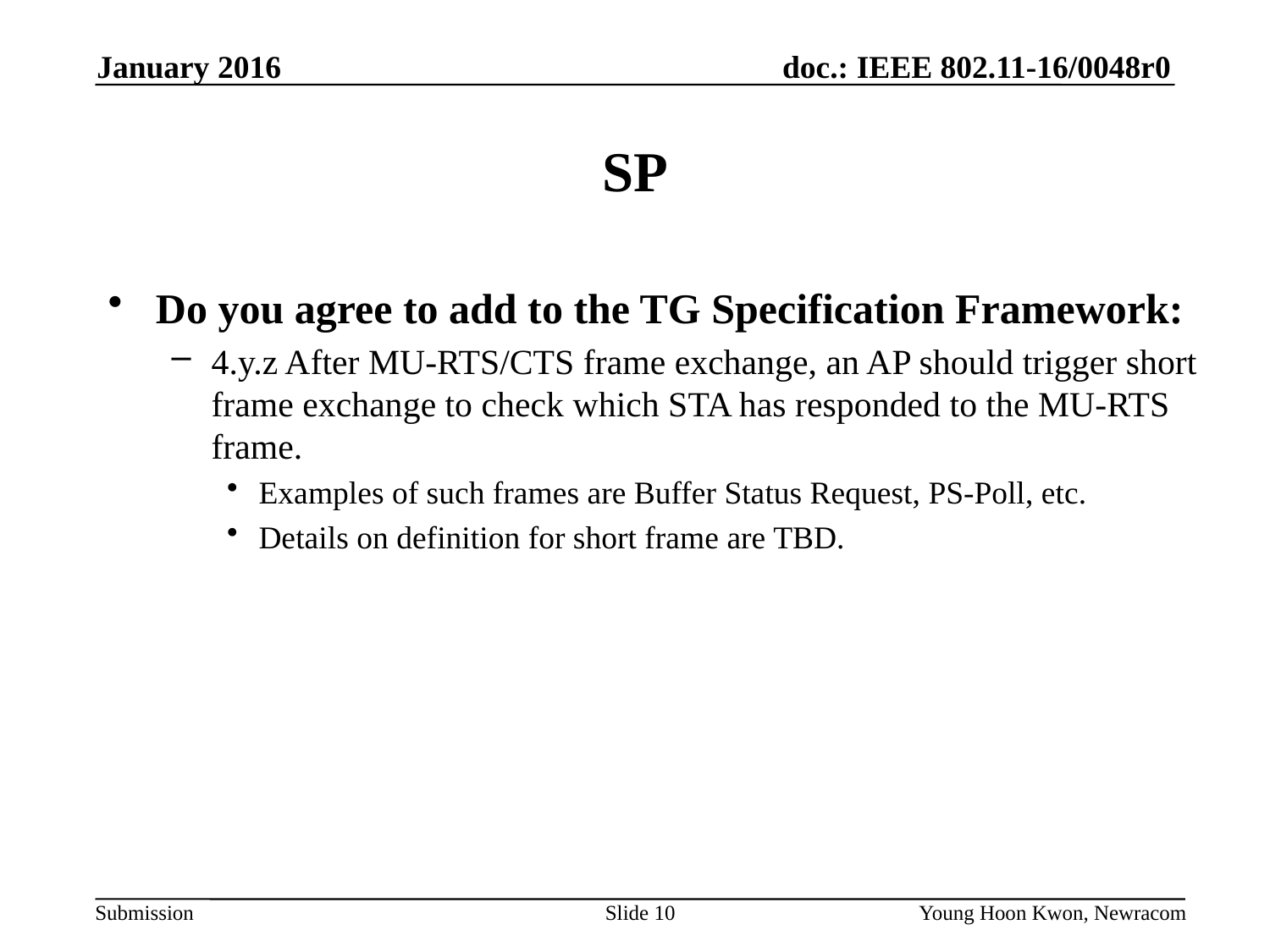

January 2016
# SP
Do you agree to add to the TG Specification Framework:
4.y.z After MU-RTS/CTS frame exchange, an AP should trigger short frame exchange to check which STA has responded to the MU-RTS frame.
Examples of such frames are Buffer Status Request, PS-Poll, etc.
Details on definition for short frame are TBD.

Slide 10
Young Hoon Kwon, Newracom